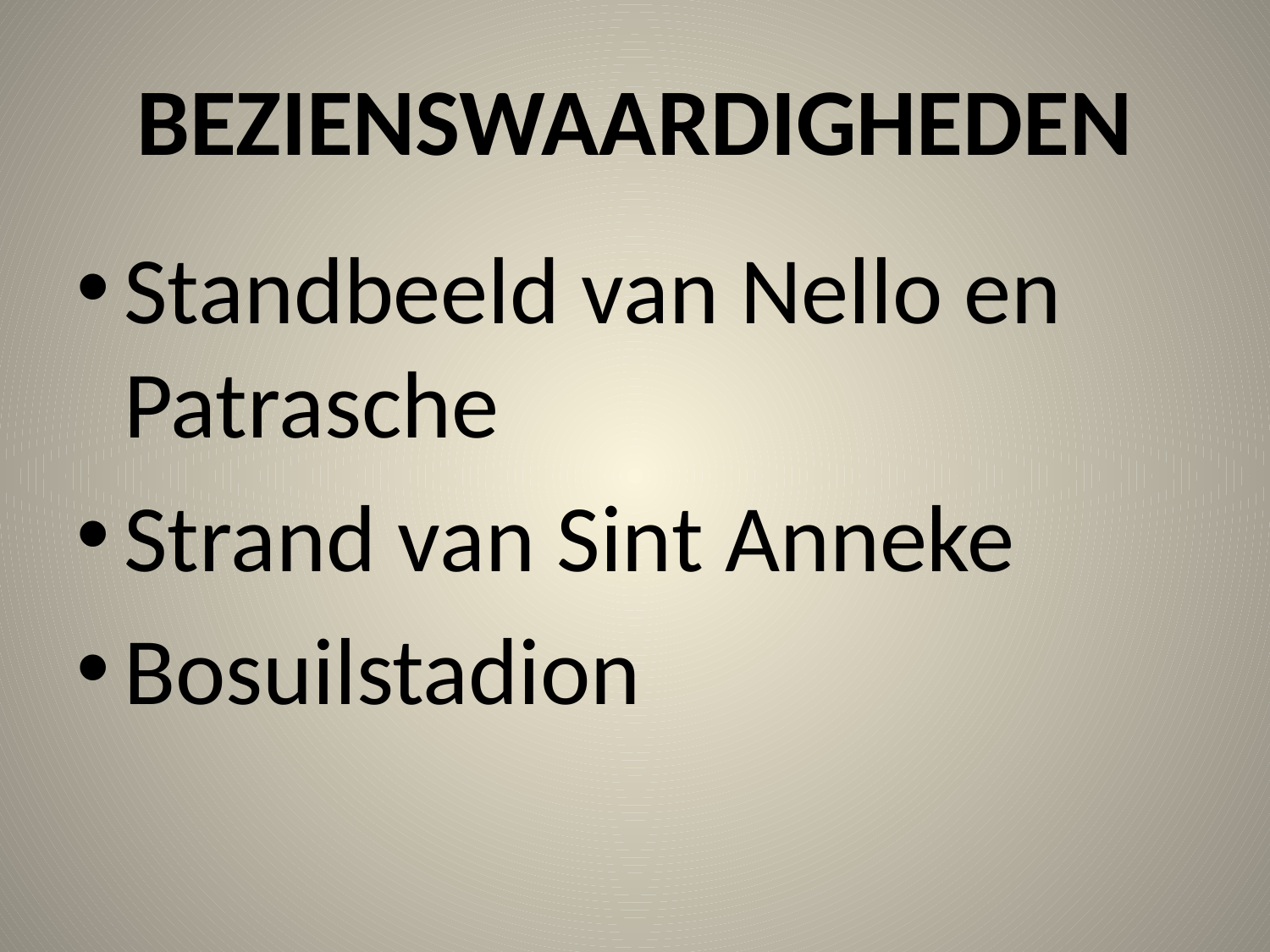

# BEZIENSWAARDIGHEDEN
Standbeeld van Nello en Patrasche
Strand van Sint Anneke
Bosuilstadion